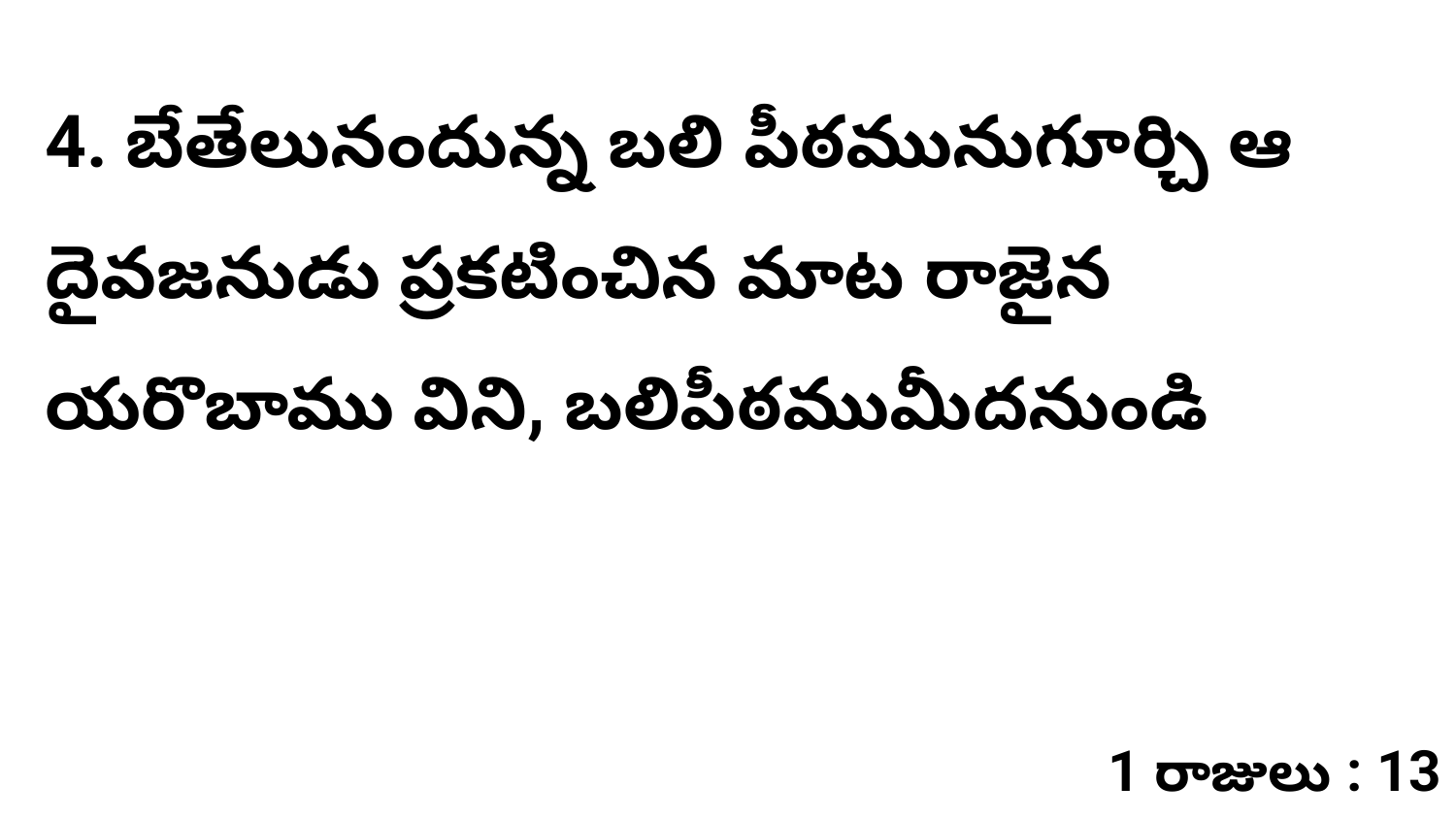

4. ​బేతేలునందున్న బలి పీఠమునుగూర్చి ఆ దైవజనుడు ప్రకటించిన మాట రాజైన యరొబాము విని, బలిపీఠముమీదనుండి
1 రాజులు : 13